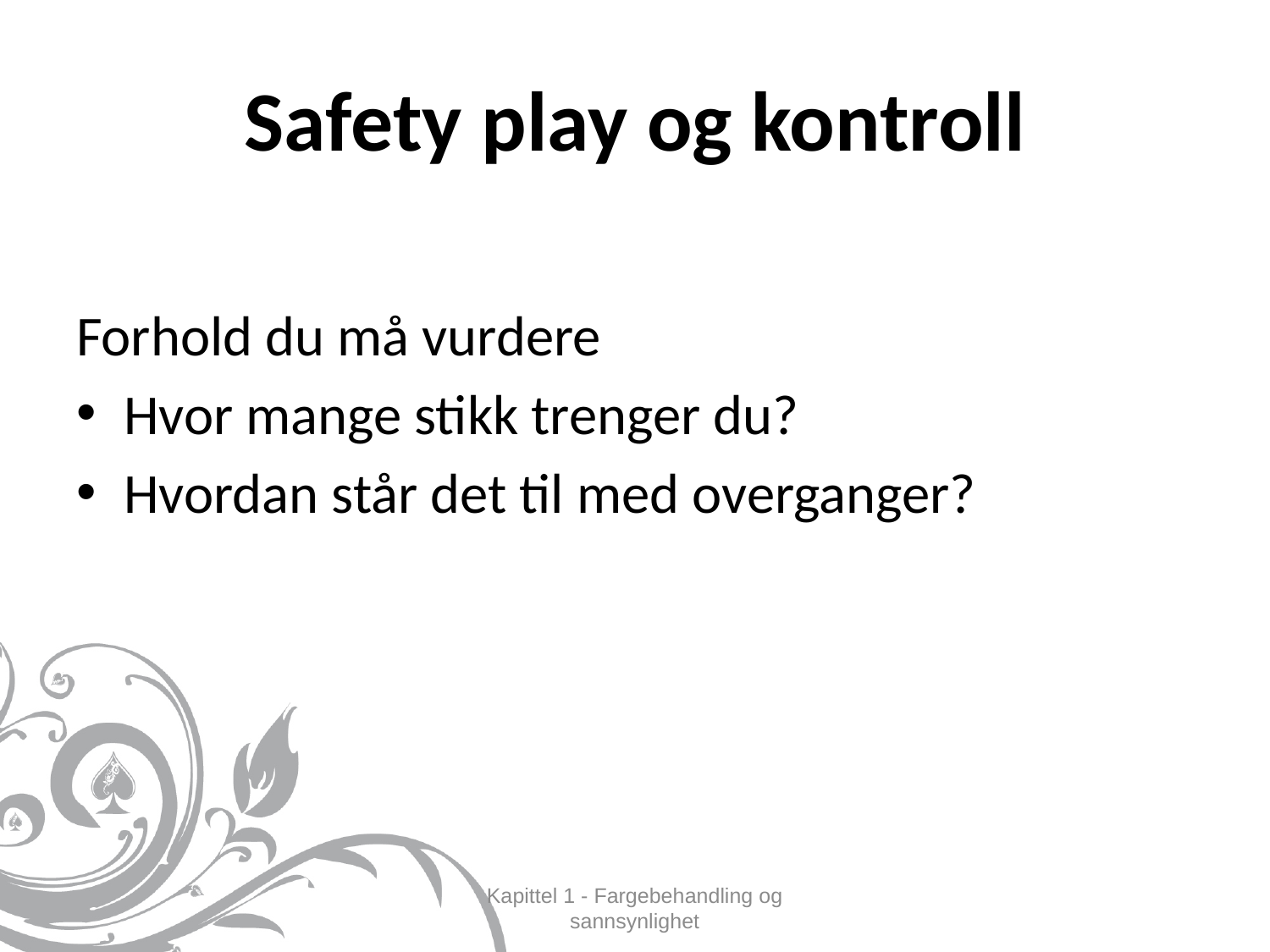

# Safety play og kontroll

Forhold du må vurdere
Hvor mange stikk trenger du?
Hvordan står det til med overganger?
Kapittel 1 - Fargebehandling og sannsynlighet